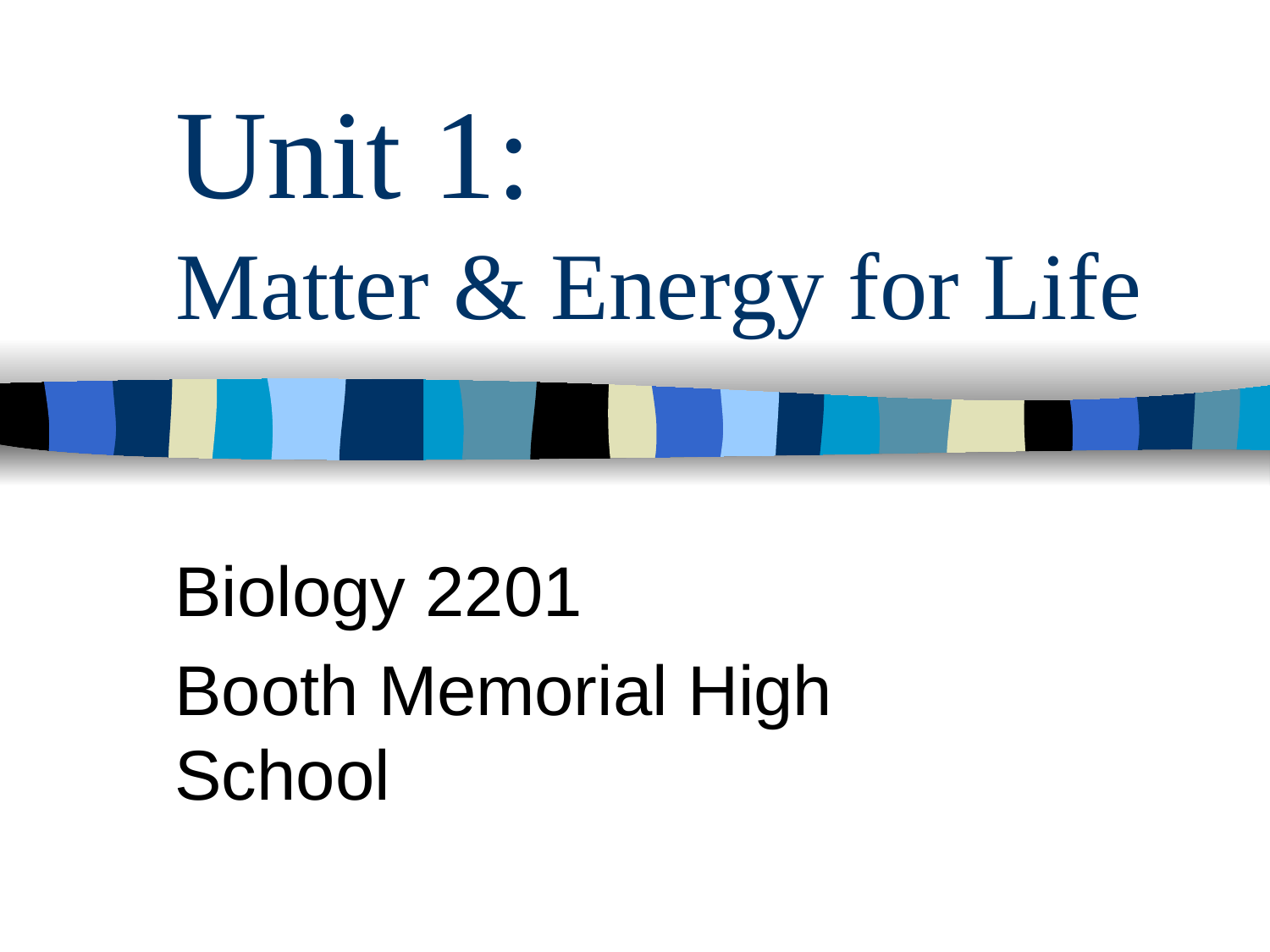

# Unit 1: Matter & Energy for Life
Biology 2201
Booth Memorial High School